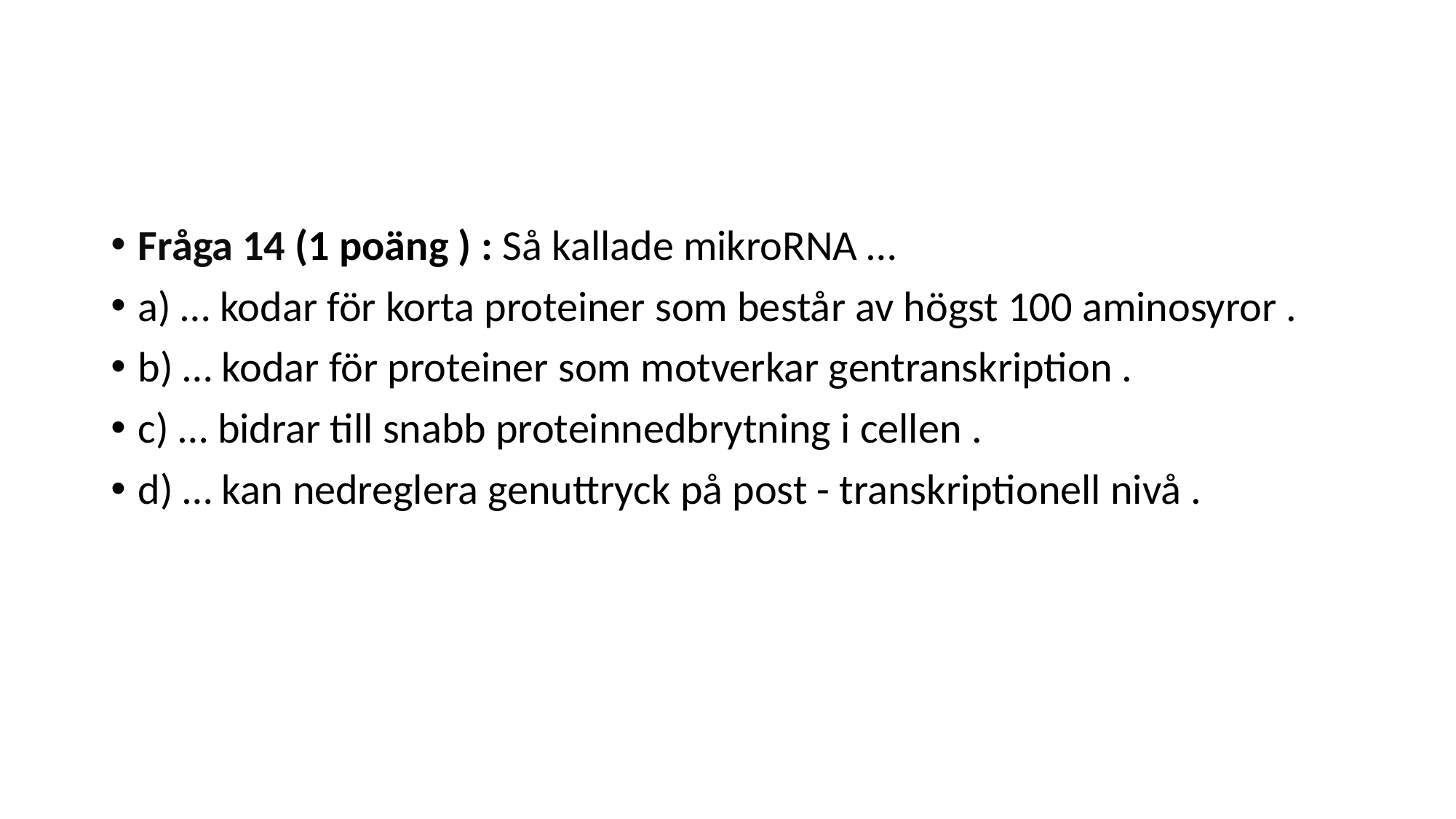

#
Fråga 14 (1 poäng ) : Så kallade mikroRNA …
a) … kodar för korta proteiner som består av högst 100 aminosyror .
b) … kodar för proteiner som motverkar gentranskription .
c) … bidrar till snabb proteinnedbrytning i cellen .
d) … kan nedreglera genuttryck på post - transkriptionell nivå .